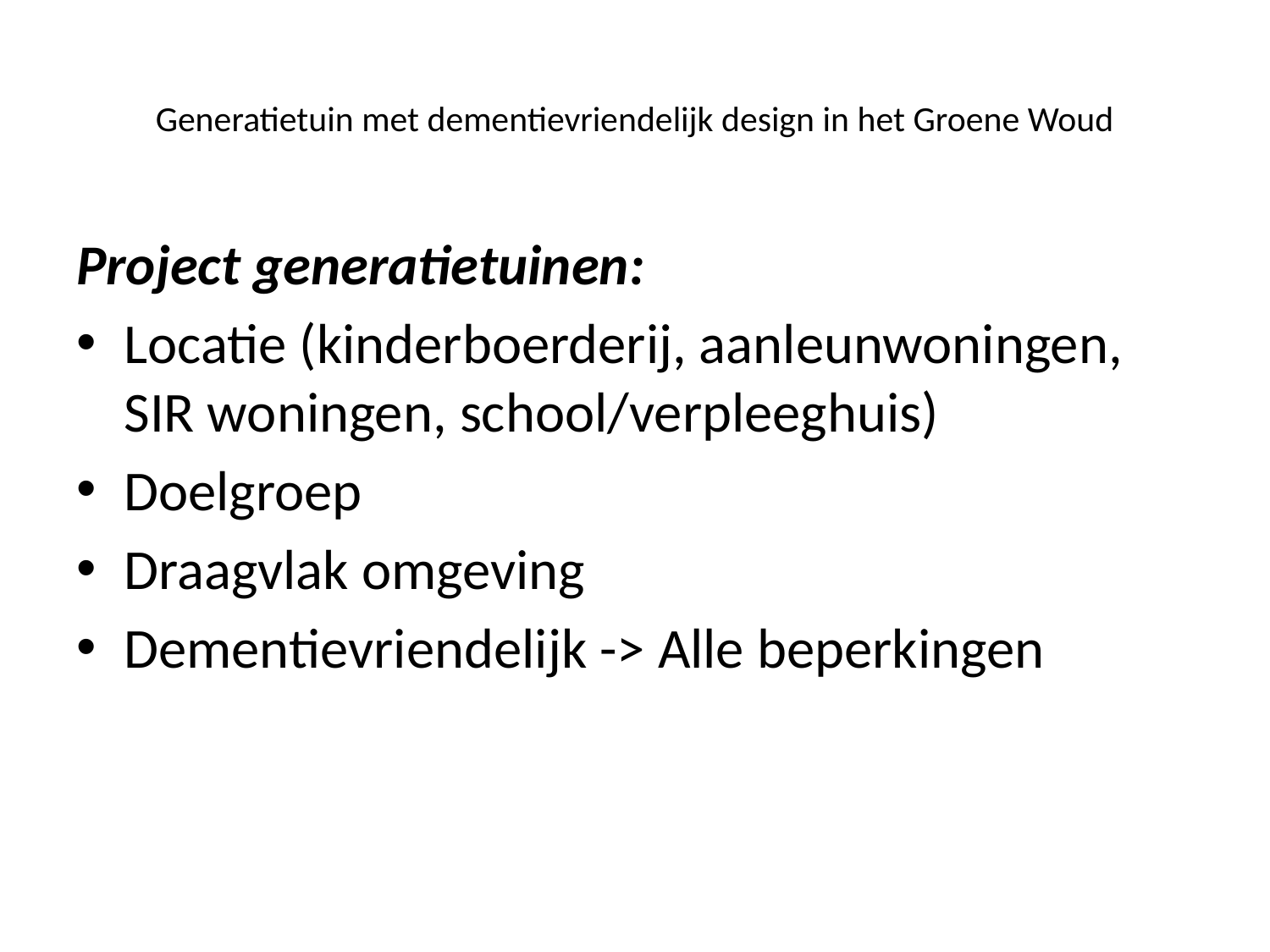

# Generatietuin met dementievriendelijk design in het Groene Woud
Project generatietuinen:
Locatie (kinderboerderij, aanleunwoningen, SIR woningen, school/verpleeghuis)
Doelgroep
Draagvlak omgeving
Dementievriendelijk -> Alle beperkingen